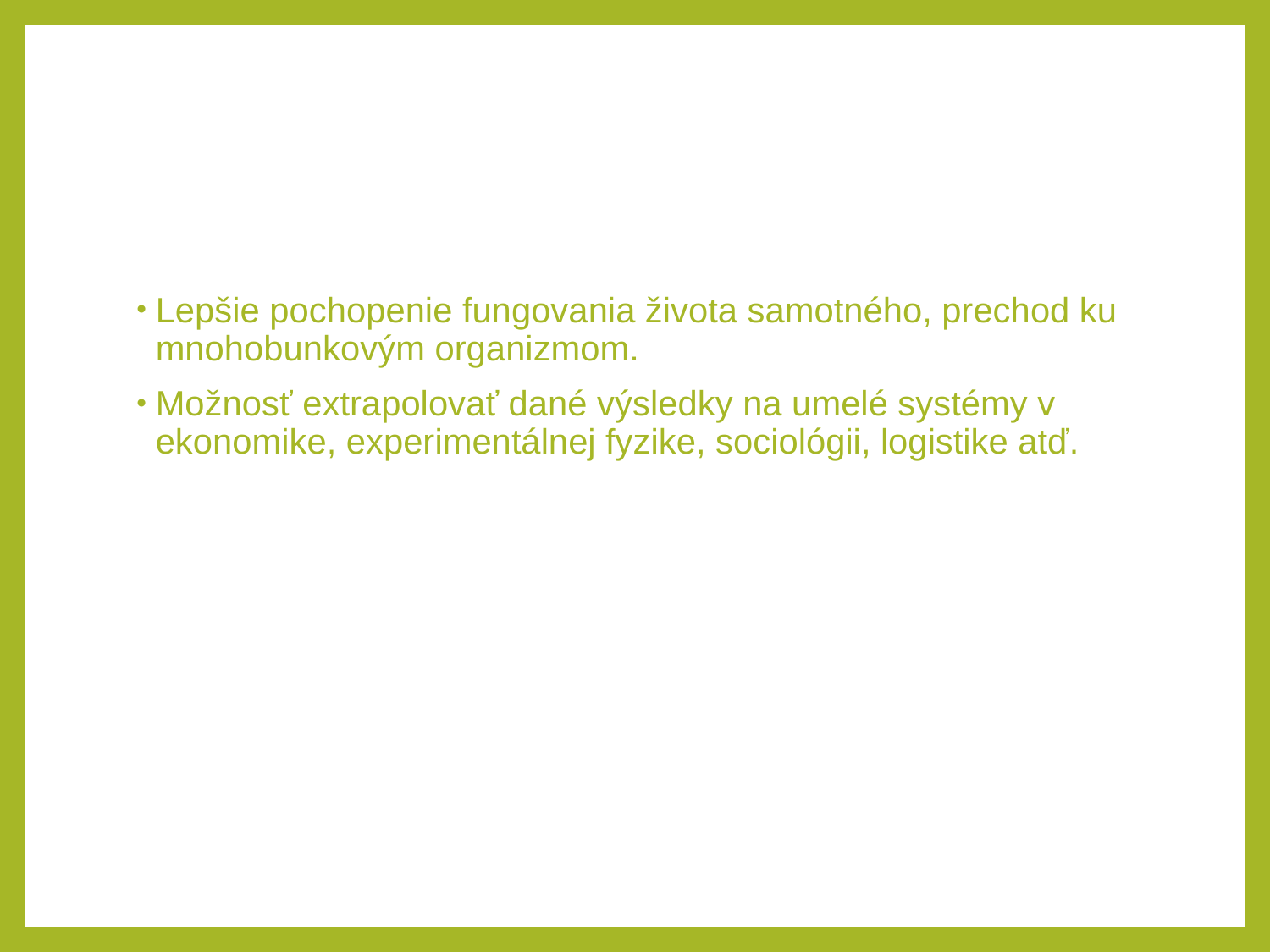

#
Lepšie pochopenie fungovania života samotného, prechod ku mnohobunkovým organizmom.
Možnosť extrapolovať dané výsledky na umelé systémy v  ekonomike, experimentálnej fyzike, sociológii, logistike atď.